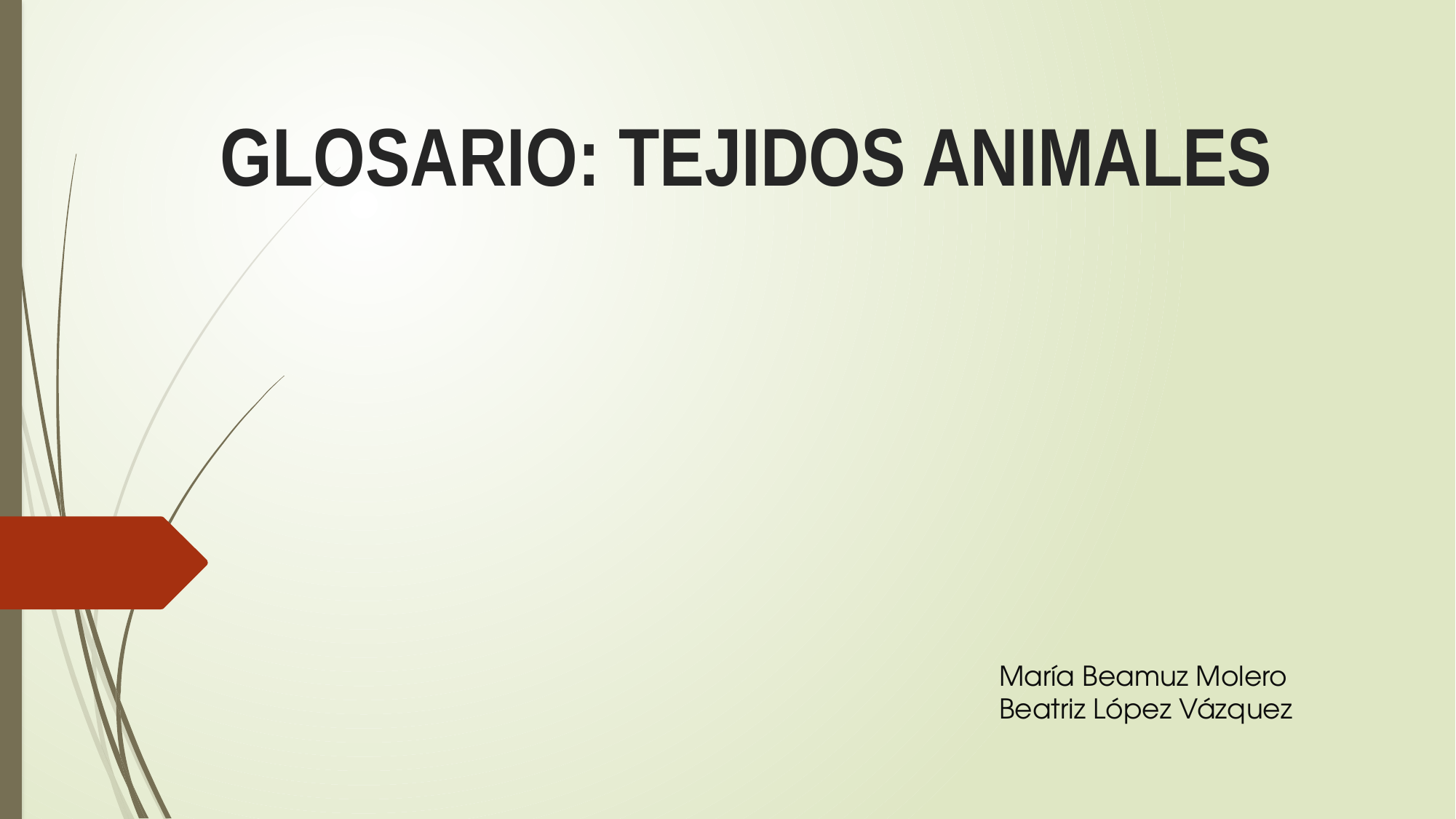

# GLOSARIO: TEJIDOS ANIMALES
María Beamuz Molero
Beatriz López Vázquez